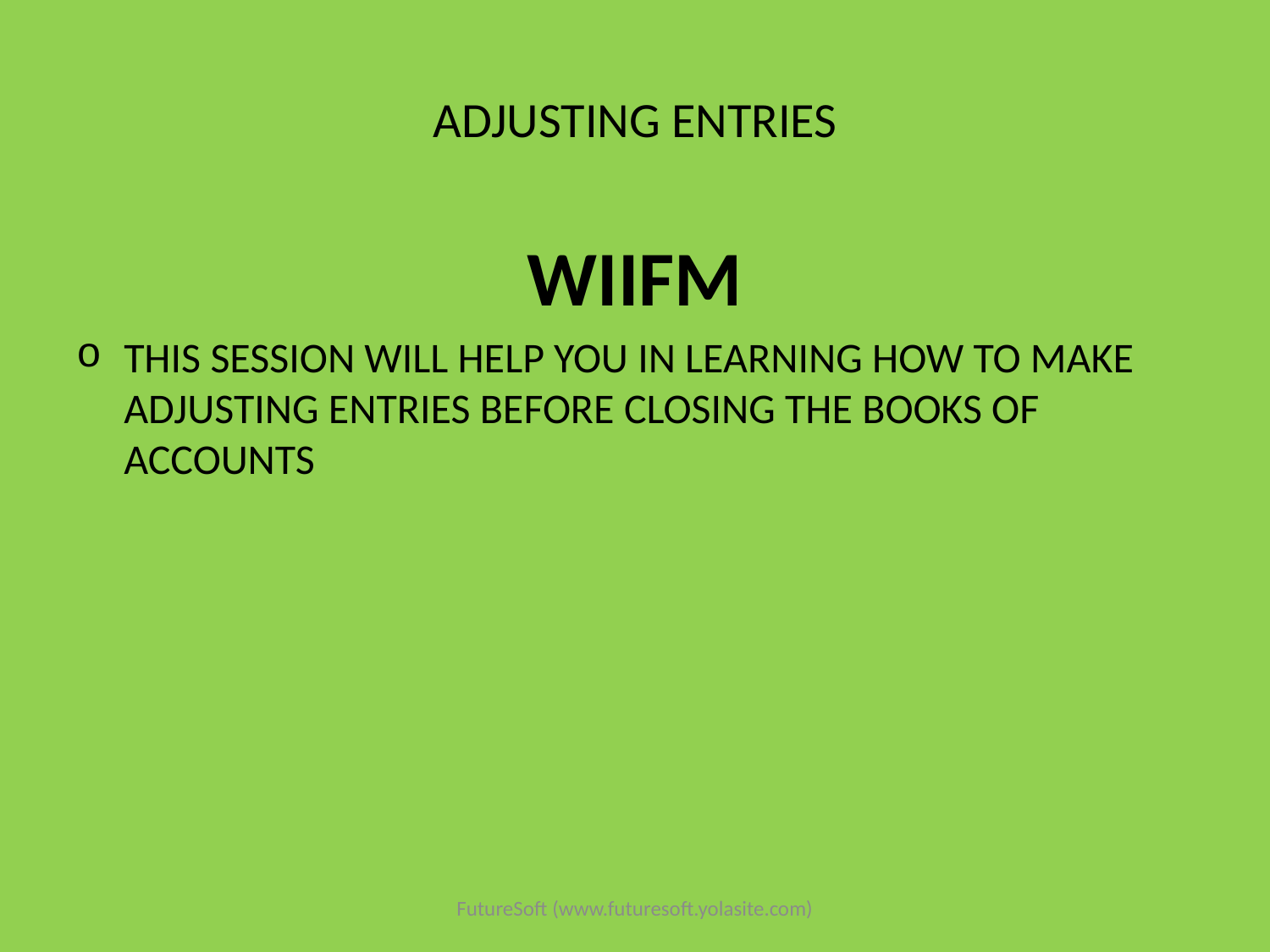

# ADJUSTING ENTRIES
WIIFM
THIS SESSION WILL HELP YOU IN LEARNING HOW TO MAKE ADJUSTING ENTRIES BEFORE CLOSING THE BOOKS OF ACCOUNTS
FutureSoft (www.futuresoft.yolasite.com)